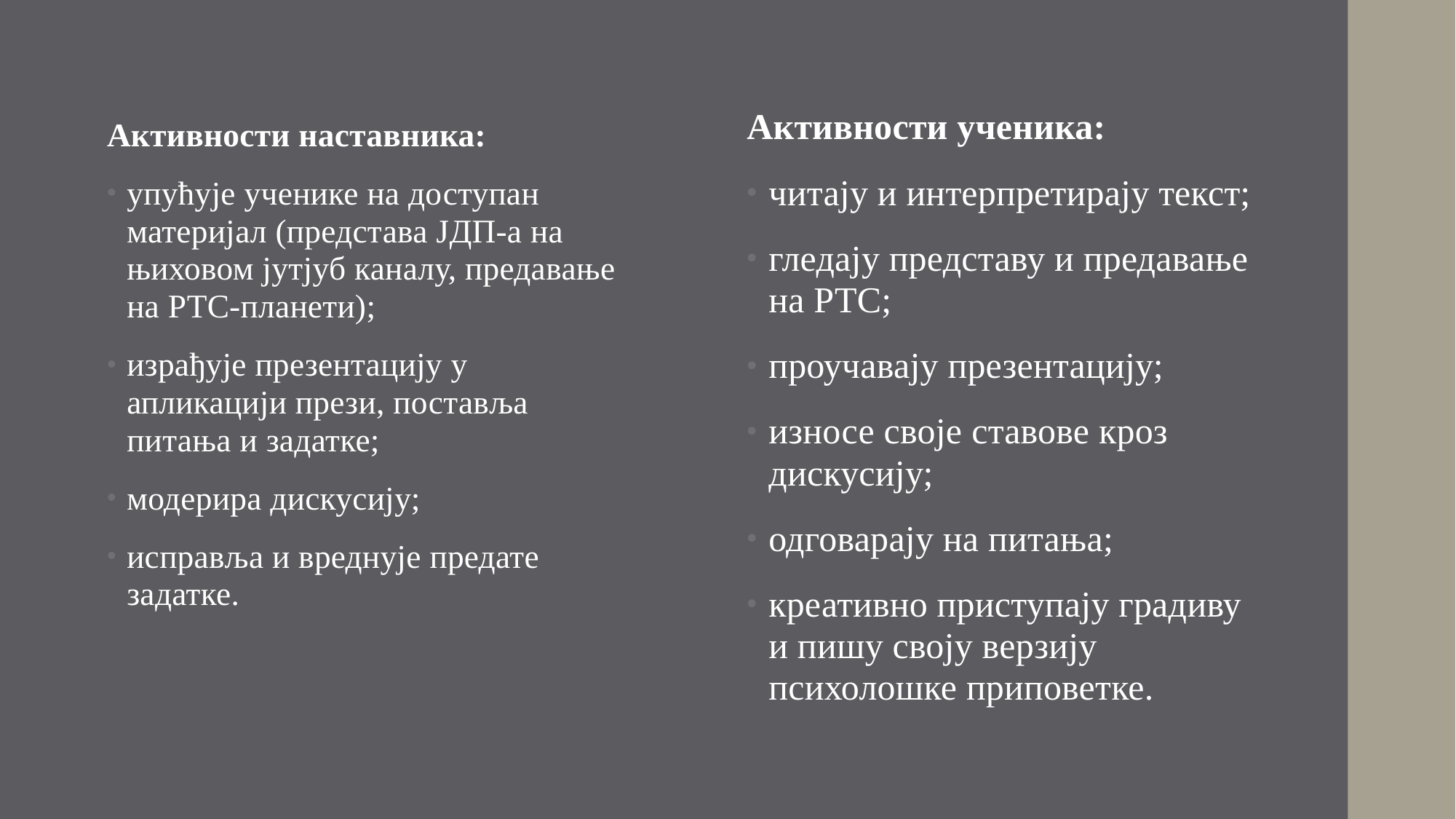

Активности ученика:
читају и интерпретирају текст;
гледају представу и предавање на РТС;
проучавају презентацију;
износе своје ставове кроз дискусију;
одговарају на питања;
креативно приступају градиву и пишу своју верзију психолошке приповетке.
Активности наставника:
упућује ученике на доступан материјал (представа ЈДП-а на њиховом јутјуб каналу, предавање на РТС-планети);
израђује презентацију у апликацији прези, поставља питања и задатке;
модерира дискусију;
исправља и вреднује предате задатке.